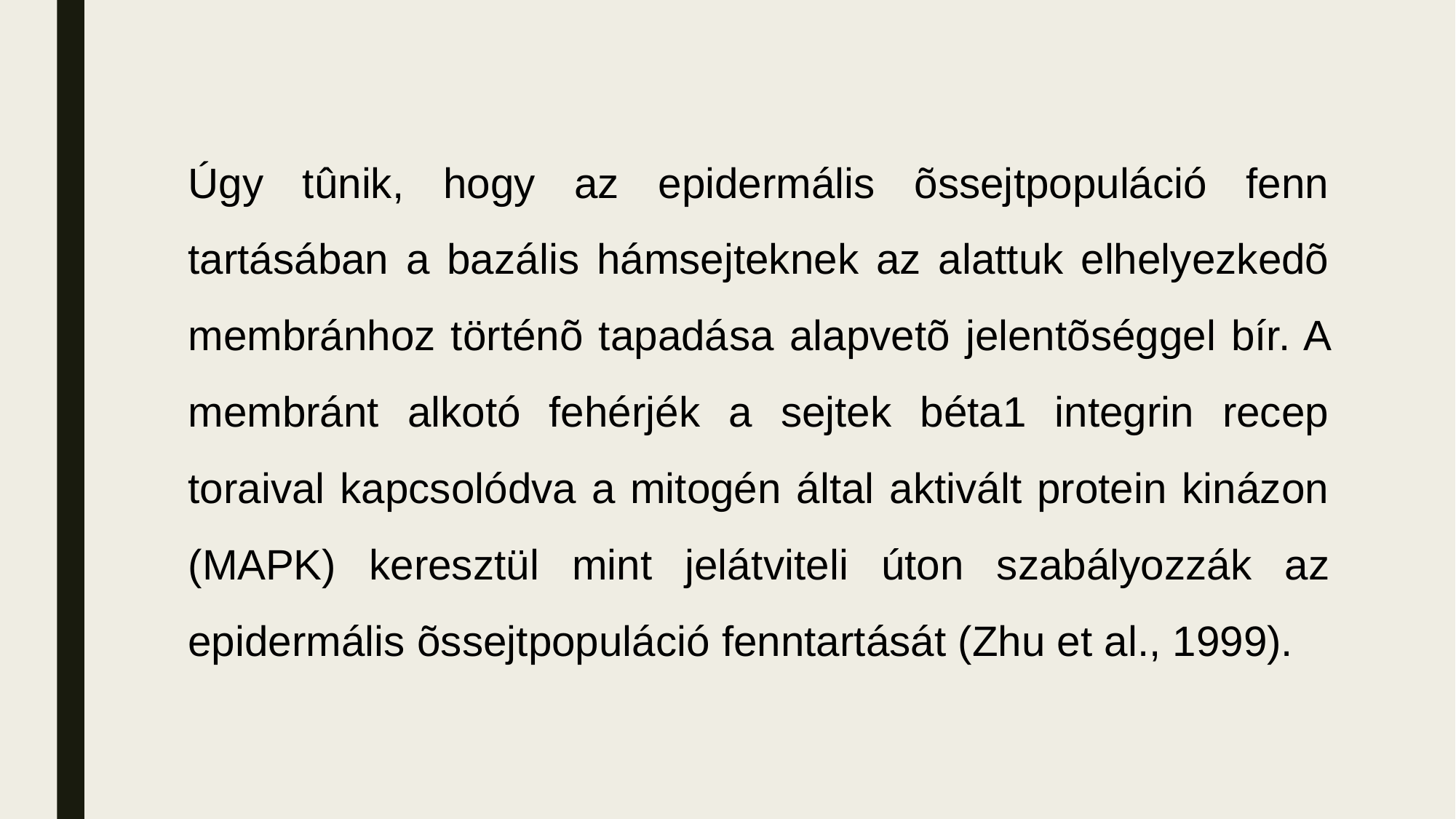

Úgy tûnik, hogy az epidermális õssejtpopuláció fenn­tartásában a bazális hámsejteknek az alattuk elhelyezkedõ membránhoz történõ tapadá­sa alapvetõ jelentõséggel bír. A membránt alkotó fehérjék a sejtek béta1 integrin recep­toraival kapcsolódva a mitogén által aktivált protein kinázon (MAPK) keresztül mint jelát­viteli úton szabályozzák az epidermális õs­sejtpopuláció fenntartását (Zhu et al., 1999).